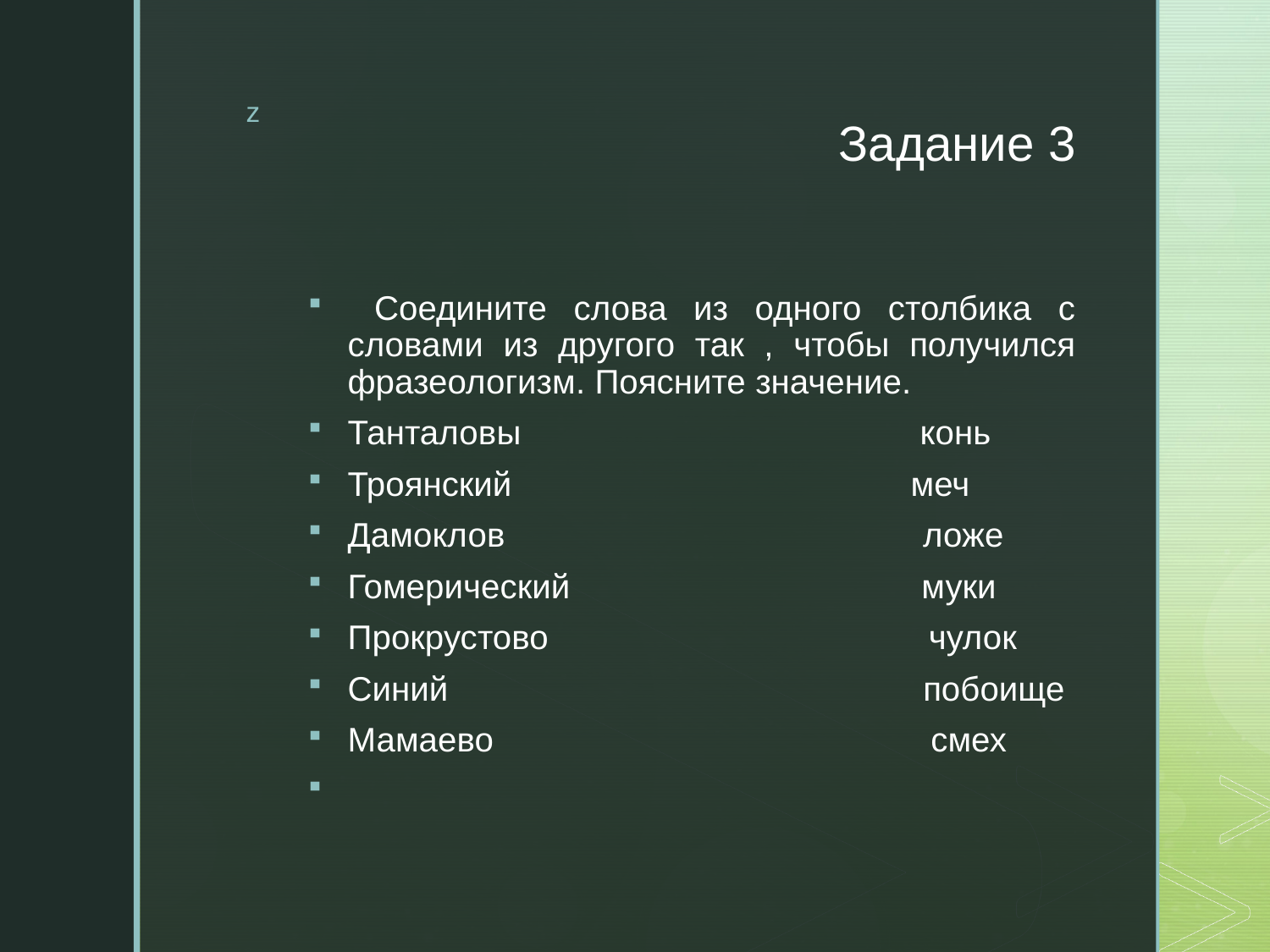

# Задание 3
 Соедините слова из одного столбика с словами из другого так , чтобы получился фразеологизм. Поясните значение.
Танталовы                                          конь
Троянский                                          меч
Дамоклов                                            ложе
Гомерический                                     муки
Прокрустово                                        чулок
Синий                                                  побоище
Мамаево                                              смех